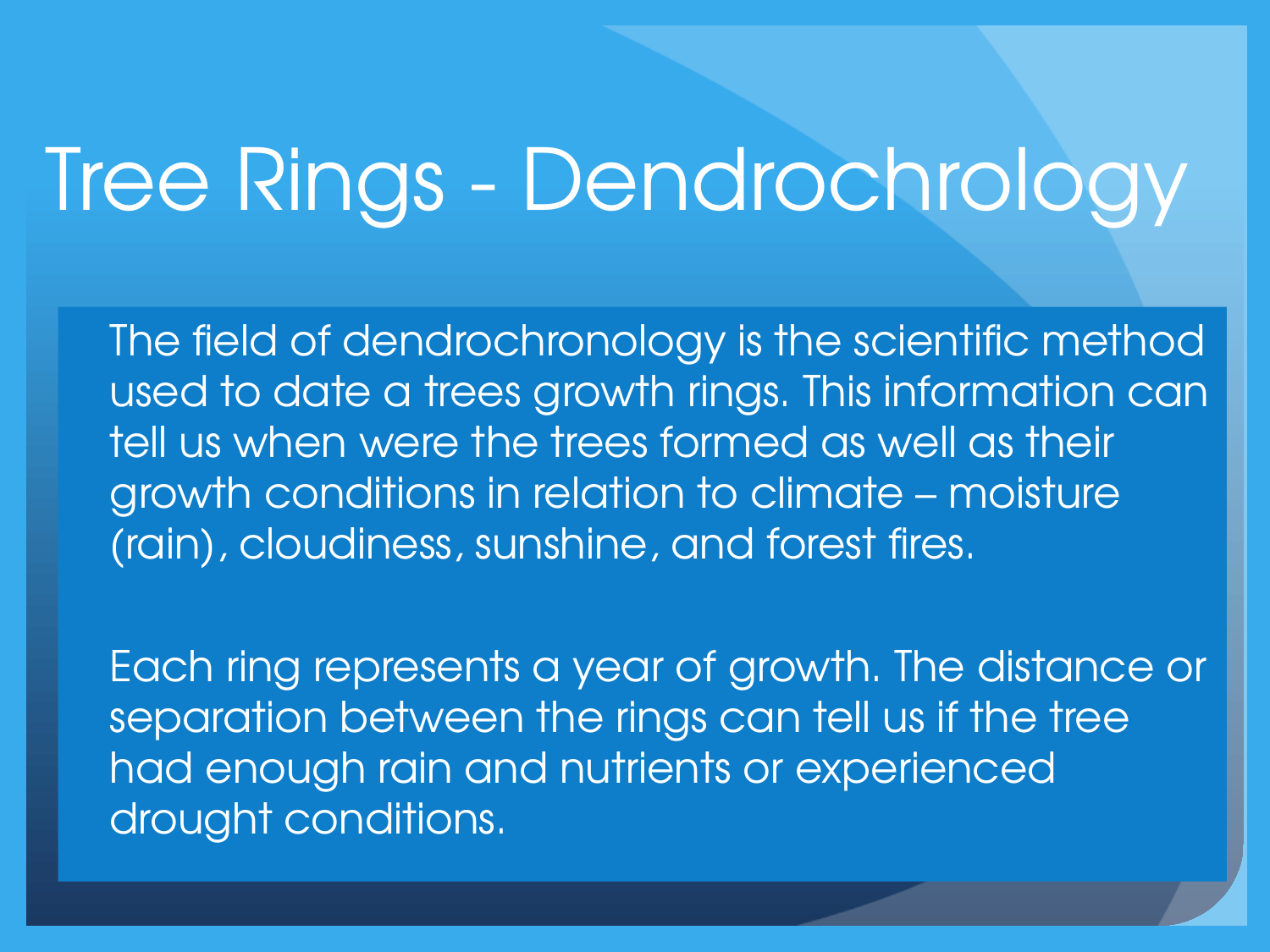

# Tree Rings - Dendrochrology
The field of dendrochronology is the scientific method used to date a trees growth rings. This information can tell us when were the trees formed as well as their growth conditions in relation to climate – moisture (rain), cloudiness, sunshine, and forest fires.

Each ring represents a year of growth. The distance or separation between the rings can tell us if the tree had enough rain and nutrients or experienced drought conditions.